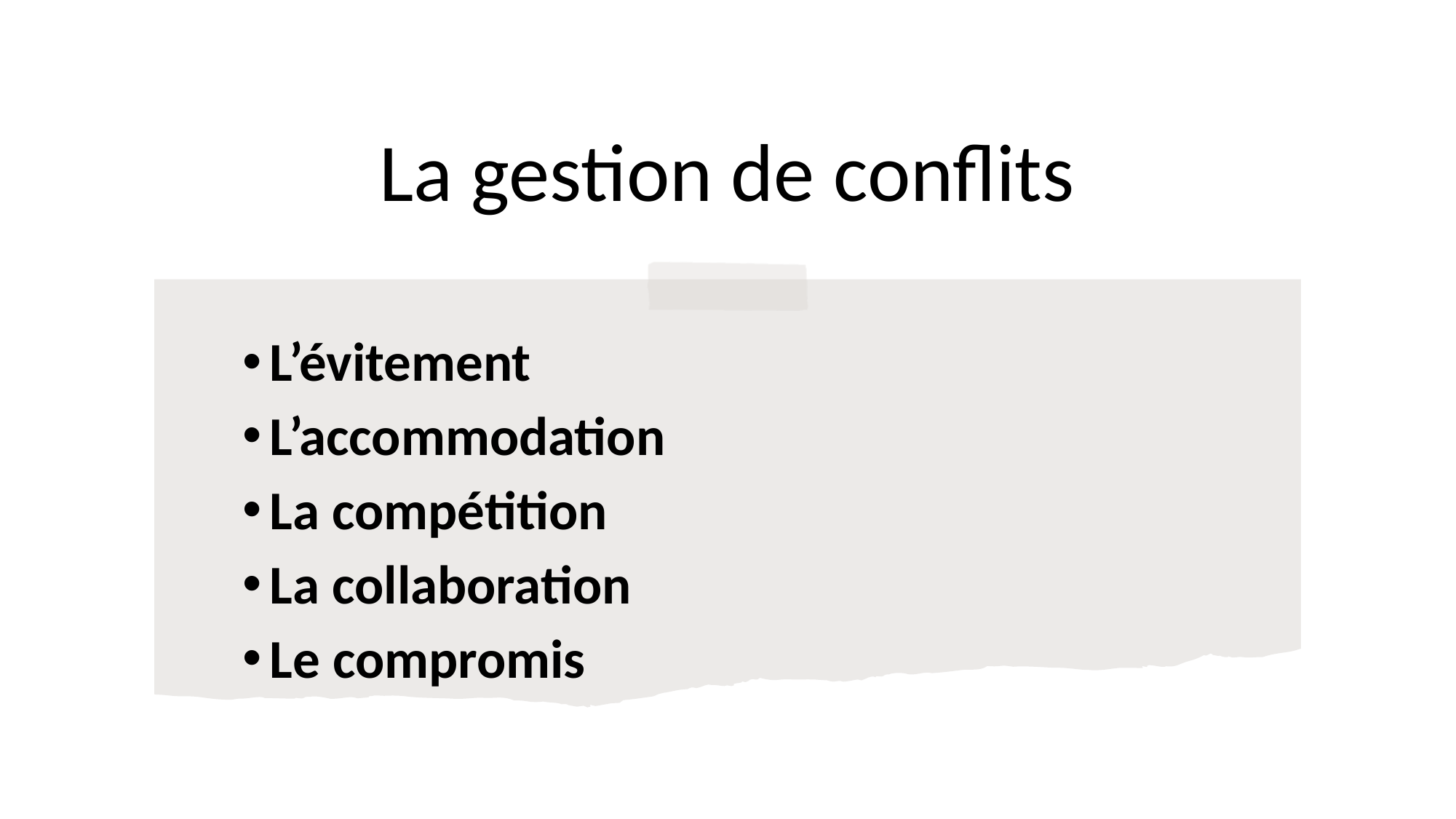

# La gestion de conflits

L’évitement
L’accommodation
La compétition
La collaboration
Le compromis